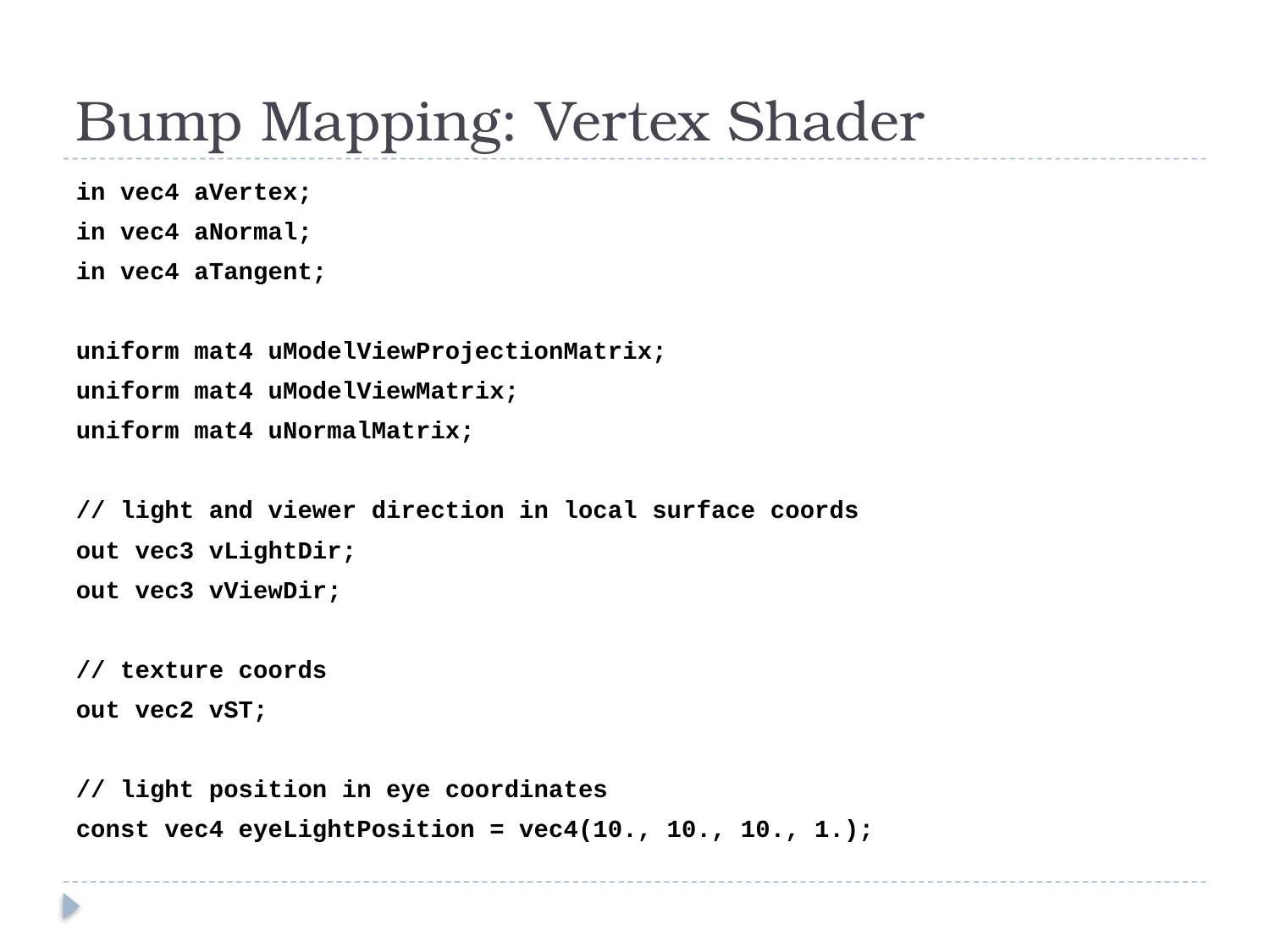

# Bump Mapping: Vertex Shader
in vec4 aVertex;
in vec4 aNormal;
in vec4 aTangent;

uniform mat4 uModelViewProjectionMatrix;
uniform mat4 uModelViewMatrix;
uniform mat4 uNormalMatrix;

// light and viewer direction in local surface coords
out vec3 vLightDir;
out vec3 vViewDir;

// texture coords
out vec2 vST;

// light position in eye coordinates
const vec4 eyeLightPosition = vec4(10., 10., 10., 1.);